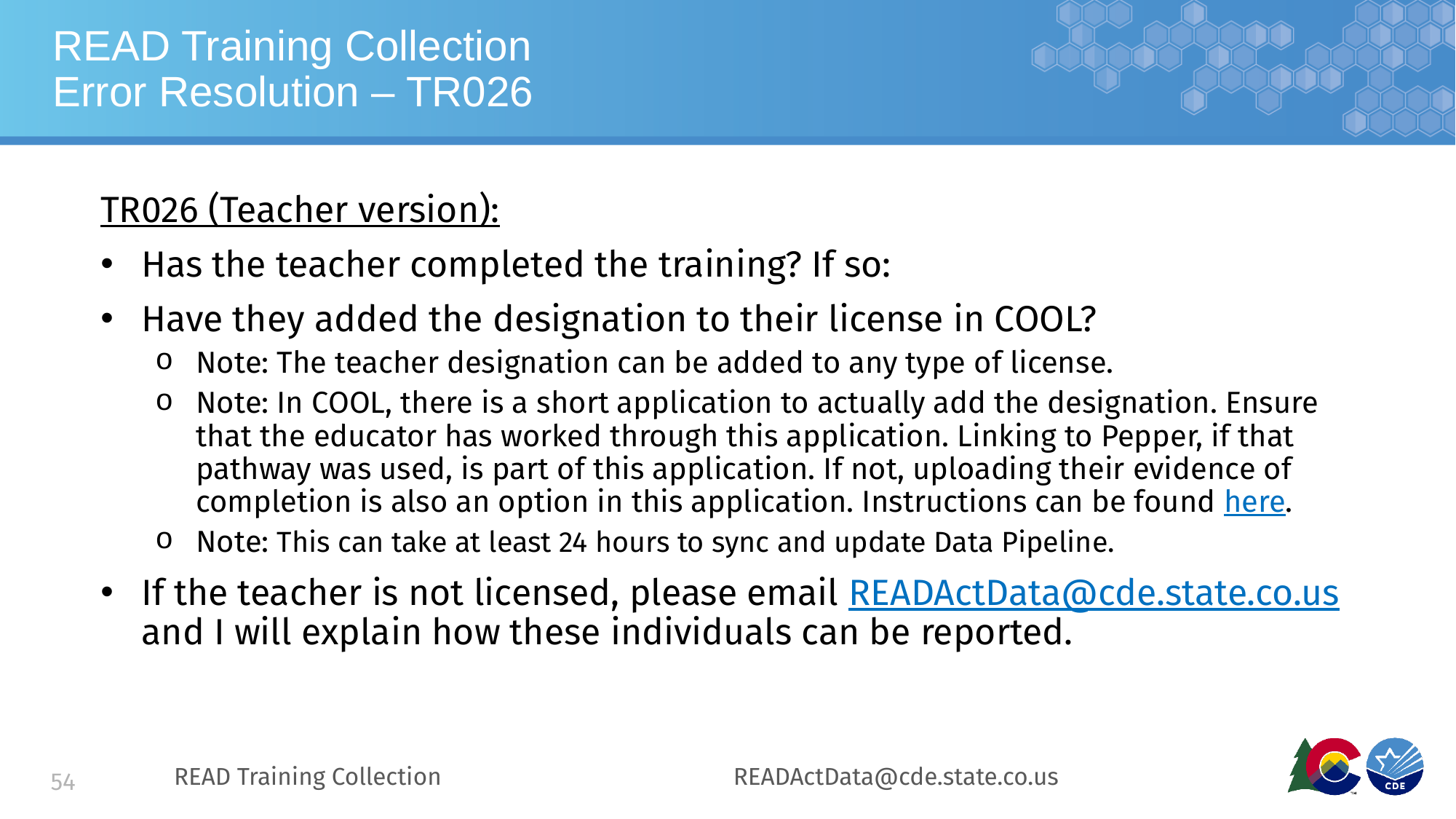

# READ Training Collection Error Resolution – TR026
TR026 (Teacher version):
Has the teacher completed the training? If so:
Have they added the designation to their license in COOL?
Note: The teacher designation can be added to any type of license.
Note: In COOL, there is a short application to actually add the designation. Ensure that the educator has worked through this application. Linking to Pepper, if that pathway was used, is part of this application. If not, uploading their evidence of completion is also an option in this application. Instructions can be found here.
Note: This can take at least 24 hours to sync and update Data Pipeline.
If the teacher is not licensed, please email READActData@cde.state.co.us and I will explain how these individuals can be reported.

READ Training Collection
READActData@cde.state.co.us
54